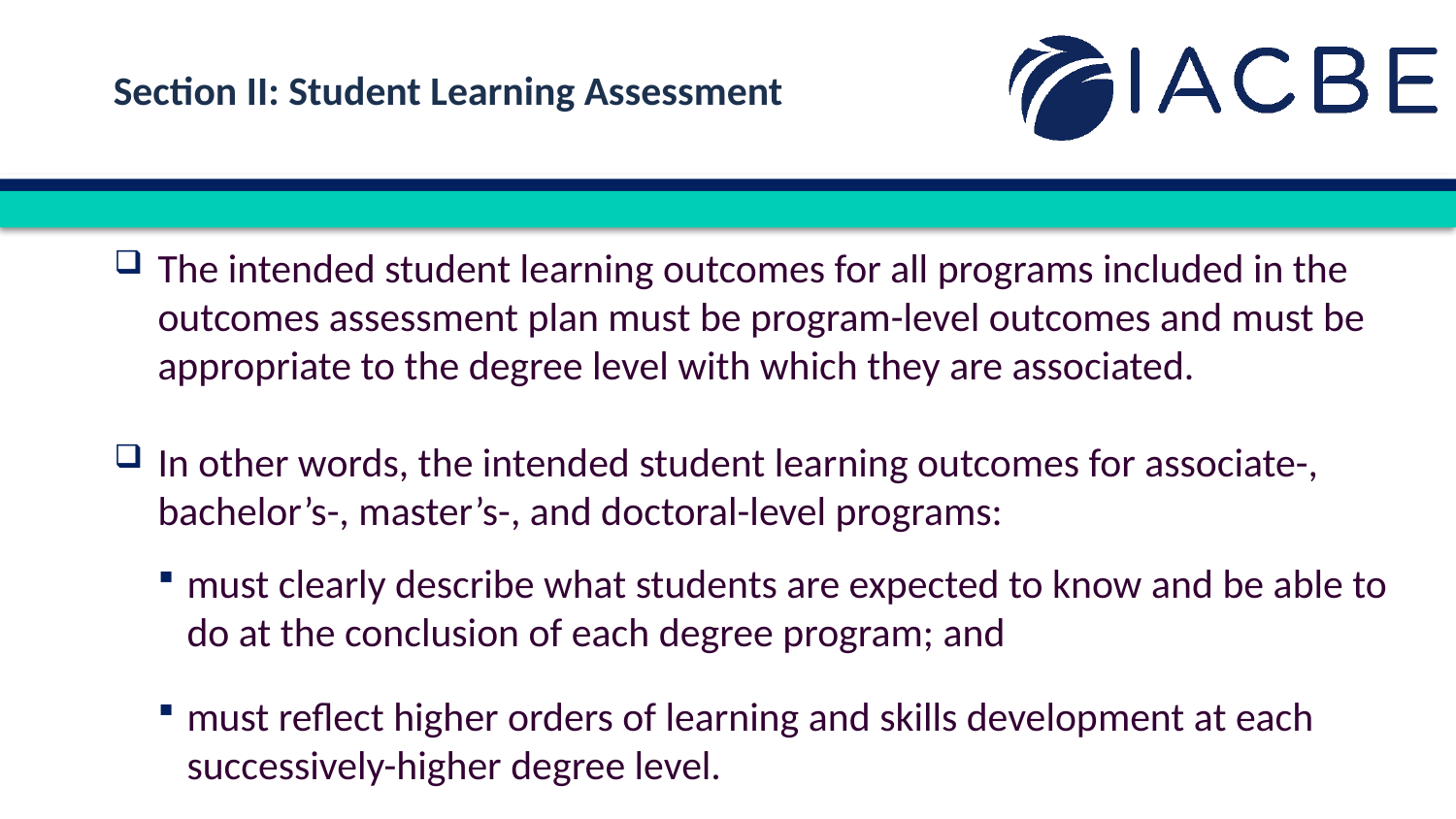

Section II: Student Learning Assessment

The intended student learning outcomes for all programs included in the outcomes assessment plan must be program-level outcomes and must be appropriate to the degree level with which they are associated.
In other words, the intended student learning outcomes for associate-, bachelor’s-, master’s-, and doctoral-level programs:
must clearly describe what students are expected to know and be able to do at the conclusion of each degree program; and
must reflect higher orders of learning and skills development at each successively-higher degree level.